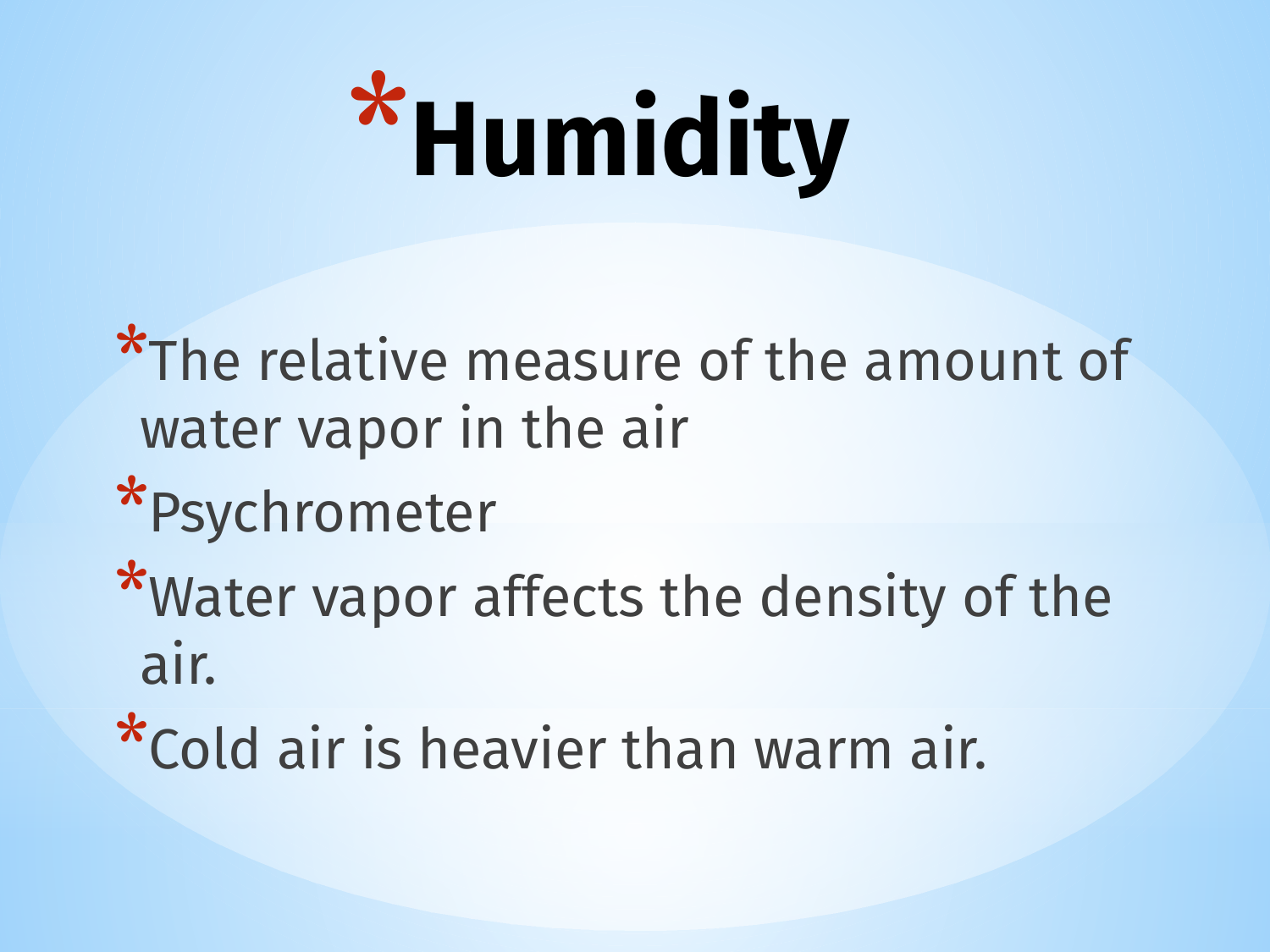

# Humidity
The relative measure of the amount of water vapor in the air
Psychrometer
Water vapor affects the density of the air.
Cold air is heavier than warm air.